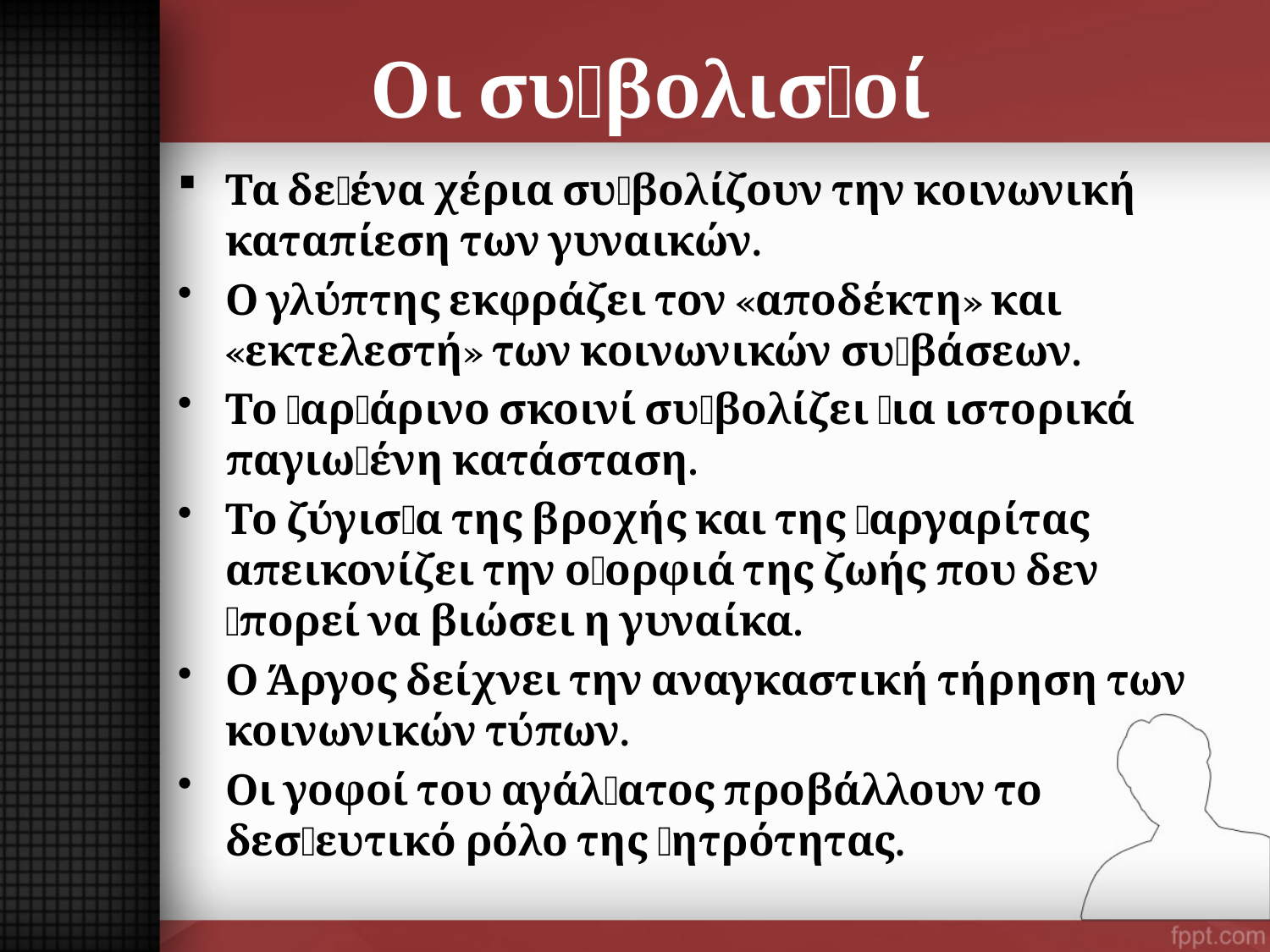

# Οι συμβολισμοί
Τα δεμένα χέρια συμβολίζουν την κοινωνική καταπίεση των γυναικών.
Ο γλύπτης εκφράζει τον «αποδέκτη» και «εκτελεστή» των κοινωνικών συμβάσεων.
Το μαρμάρινο σκοινί συμβολίζει μια ιστορικά παγιωμένη κατάσταση.
Το ζύγισμα της βροχής και της μαργαρίτας απεικονίζει την ομορφιά της ζωής που δεν μπορεί να βιώσει η γυναίκα.
Ο Άργος δείχνει την αναγκαστική τήρηση των κοινωνικών τύπων.
Οι γοφοί του αγάλματος προβάλλουν το δεσμευτικό ρόλο της μητρότητας.